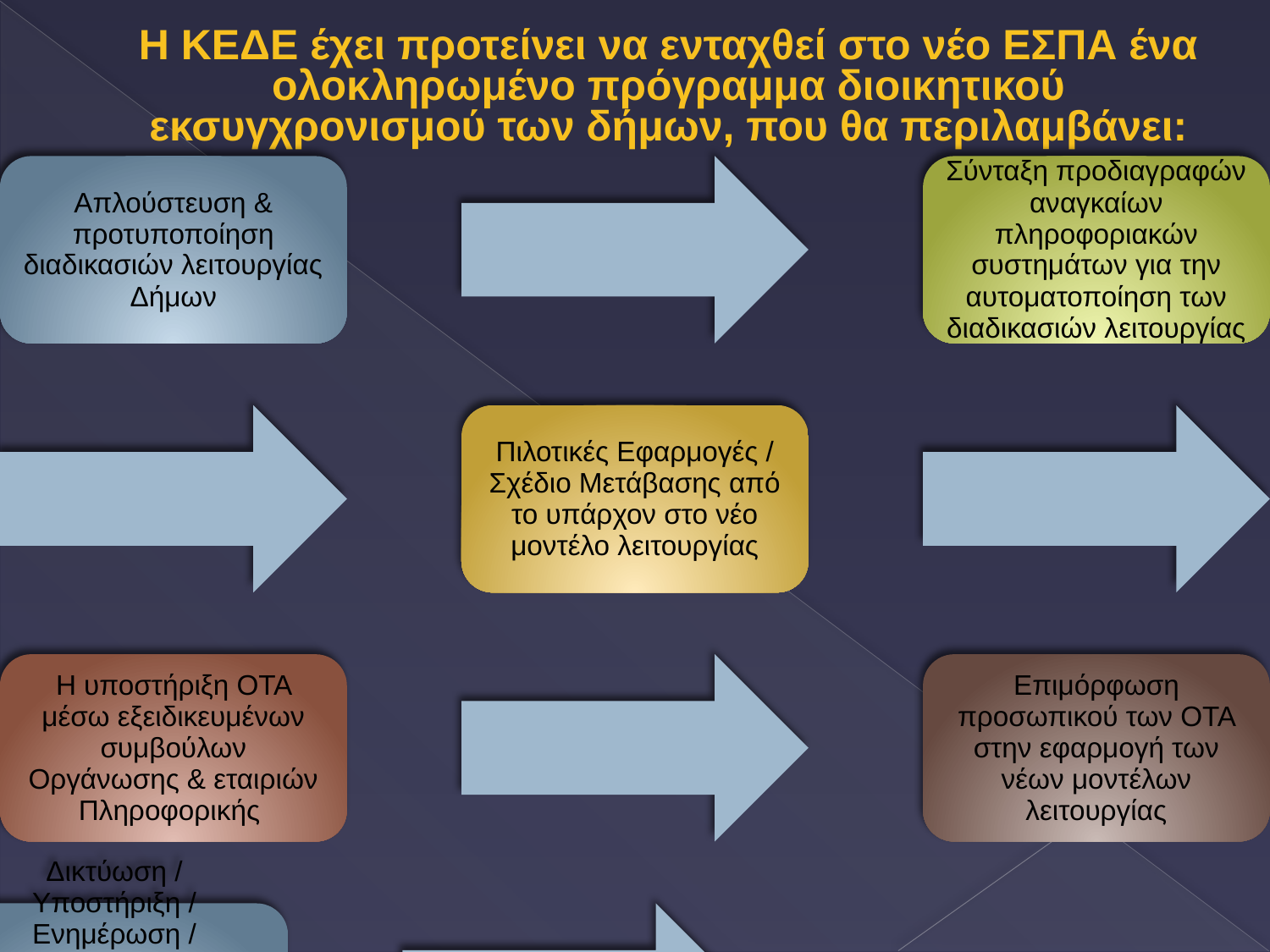

# Η ΚΕΔΕ έχει προτείνει να ενταχθεί στο νέο ΕΣΠΑ ένα ολοκληρωμένο πρόγραμμα διοικητικού εκσυγχρονισμού των δήμων, που θα περιλαμβάνει:
Απλούστευση & προτυποποίηση διαδικασιών λειτουργίας Δήμων
Σύνταξη προδιαγραφών αναγκαίων πληροφοριακών συστημάτων για την αυτοματοποίηση των διαδικασιών λειτουργίας
Πιλοτικές Εφαρμογές / Σχέδιο Μετάβασης από το υπάρχον στο νέο μοντέλο λειτουργίας
Η υποστήριξη ΟΤΑ μέσω εξειδικευμένων συμβούλων Οργάνωσης & εταιριών Πληροφορικής
Επιμόρφωση προσωπικού των ΟΤΑ στην εφαρμογή των νέων μοντέλων λειτουργίας